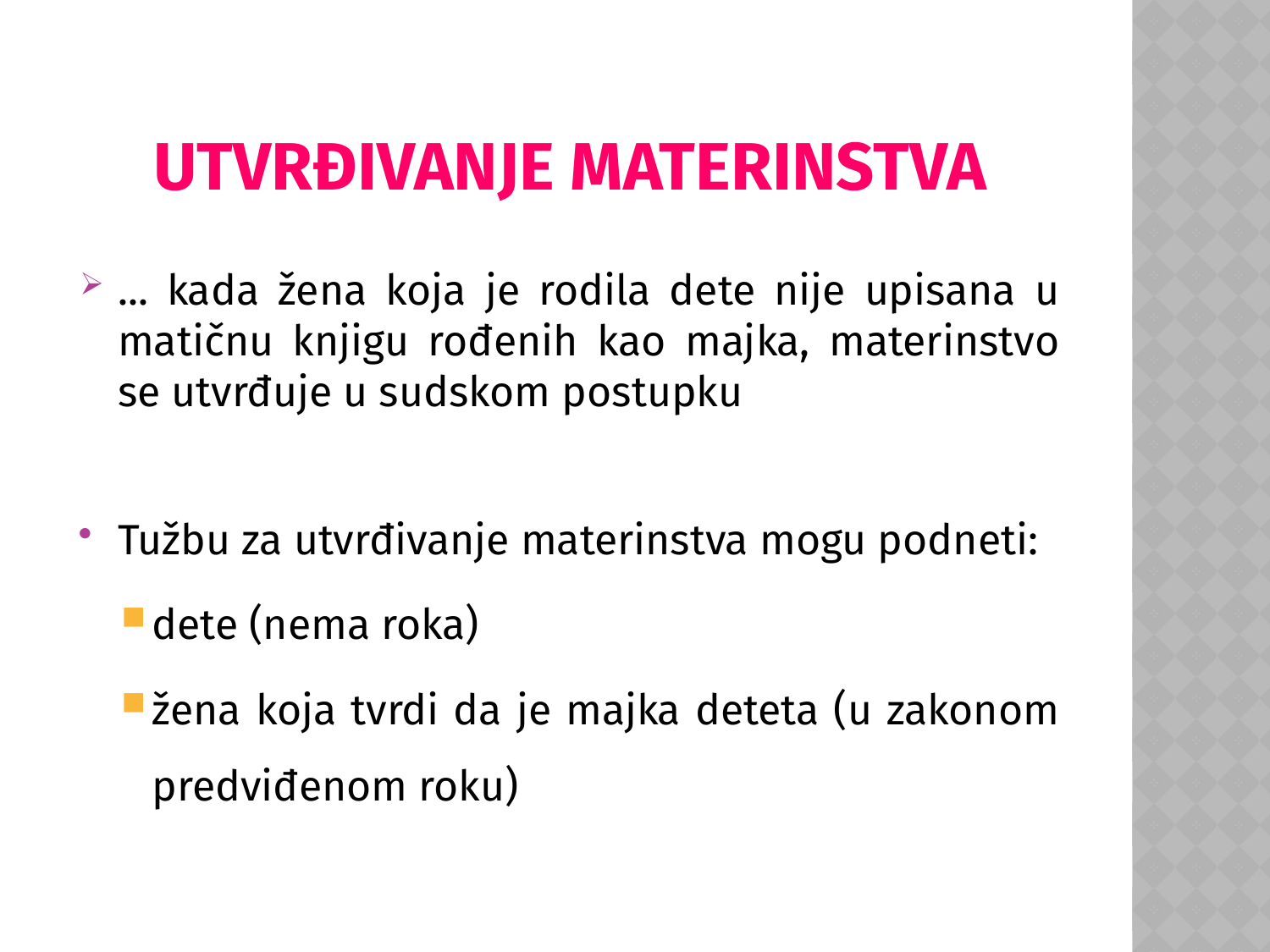

# UTVRĐIVANJE MATERINSTVA
... kada žena koja je rodila dete nije upisana u matičnu knjigu rođenih kao majka, materinstvo se utvrđuje u sudskom postupku

Tužbu za utvrđivanje materinstva mogu podneti:
dete (nema roka)
žena koja tvrdi da je majka deteta (u zakonom predviđenom roku)